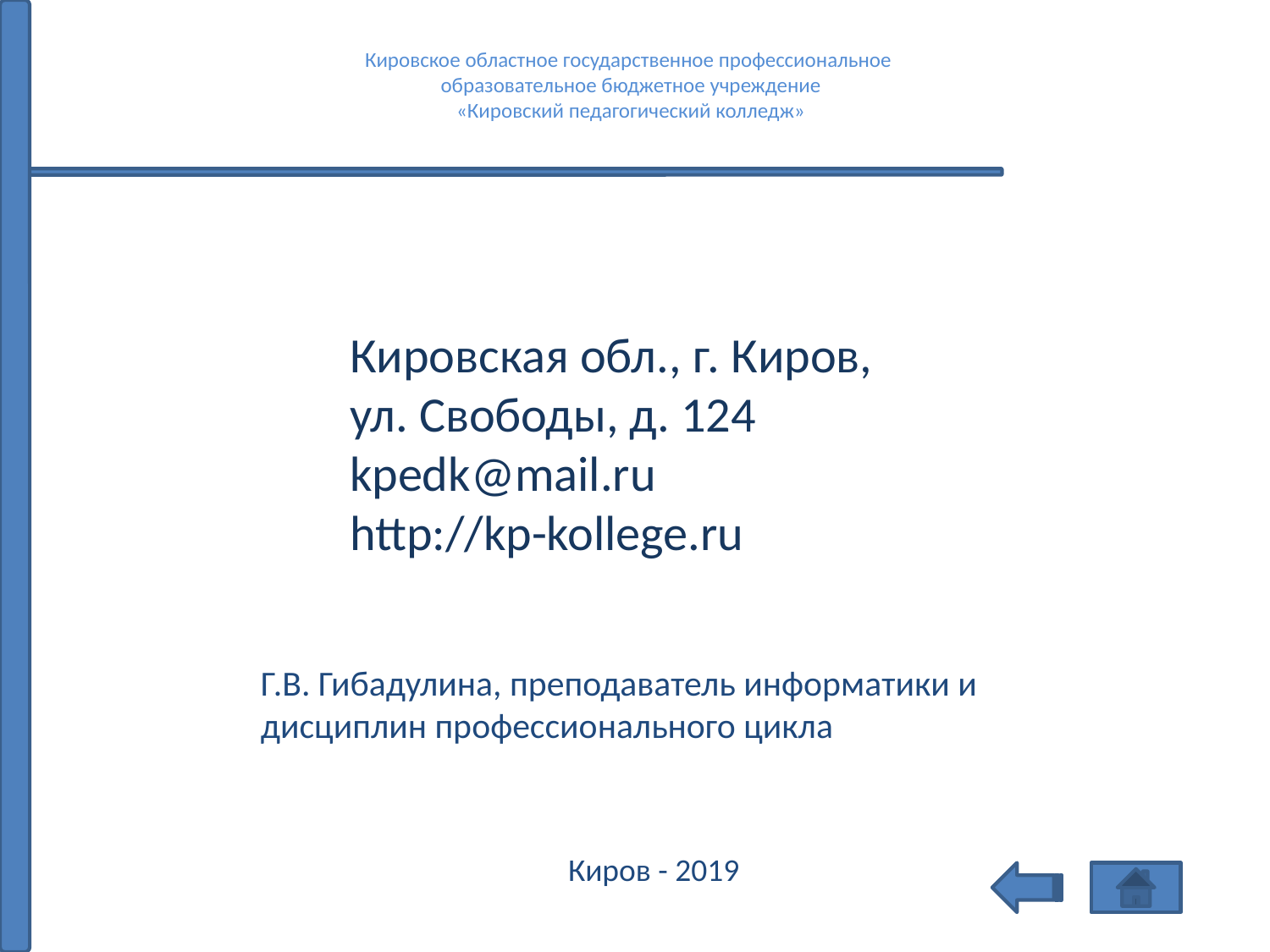

# Кировское областное государственное профессиональное образовательное бюджетное учреждение «Кировский педагогический колледж»
Кировская обл., г. Киров,
ул. Свободы, д. 124
kpedk@mail.ru
http://kp-kollege.ru
Г.В. Гибадулина, преподаватель информатики и дисциплин профессионального цикла
Киров - 2019